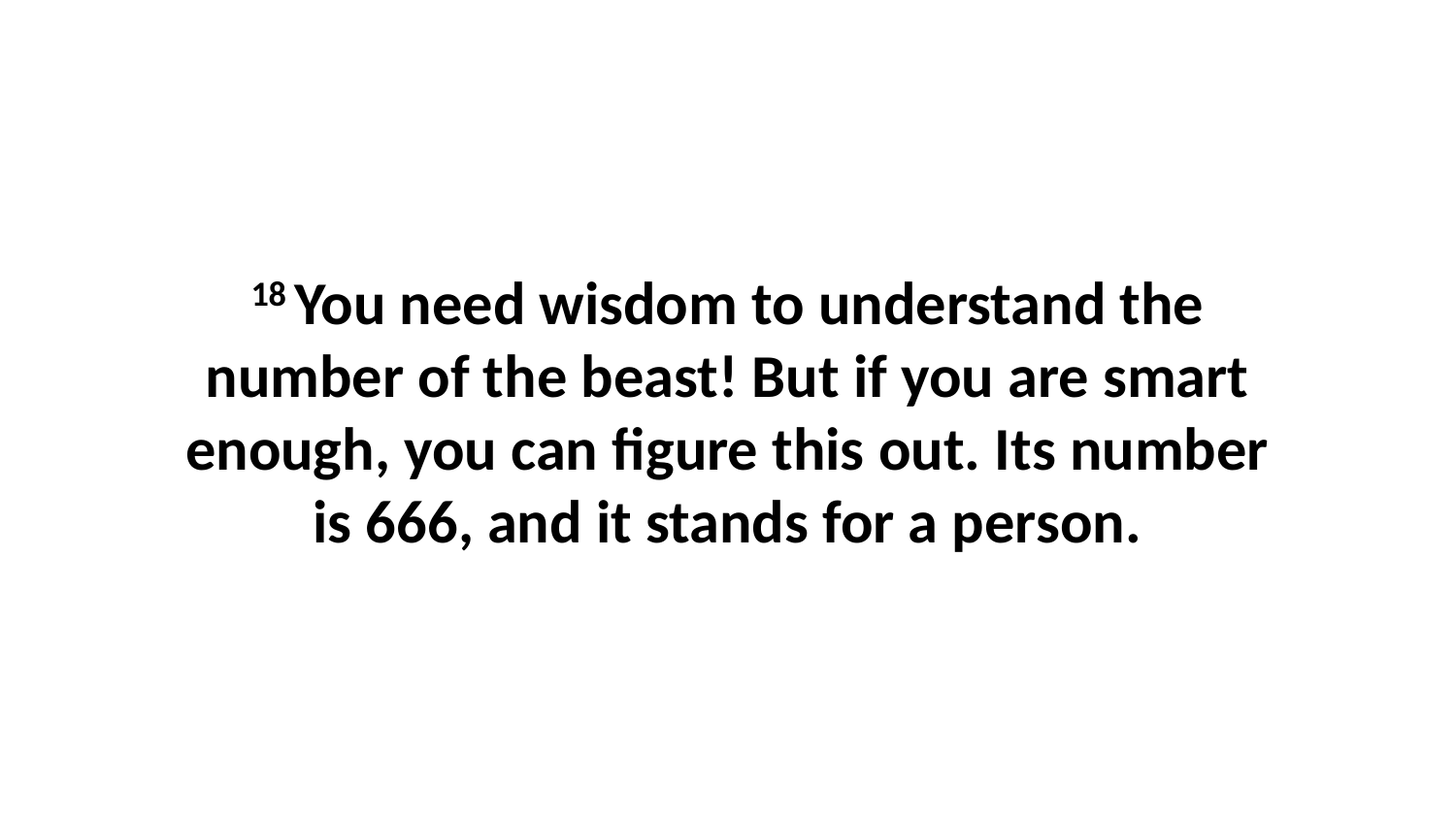

18 You need wisdom to understand the number of the beast! But if you are smart enough, you can figure this out. Its number is 666, and it stands for a person.